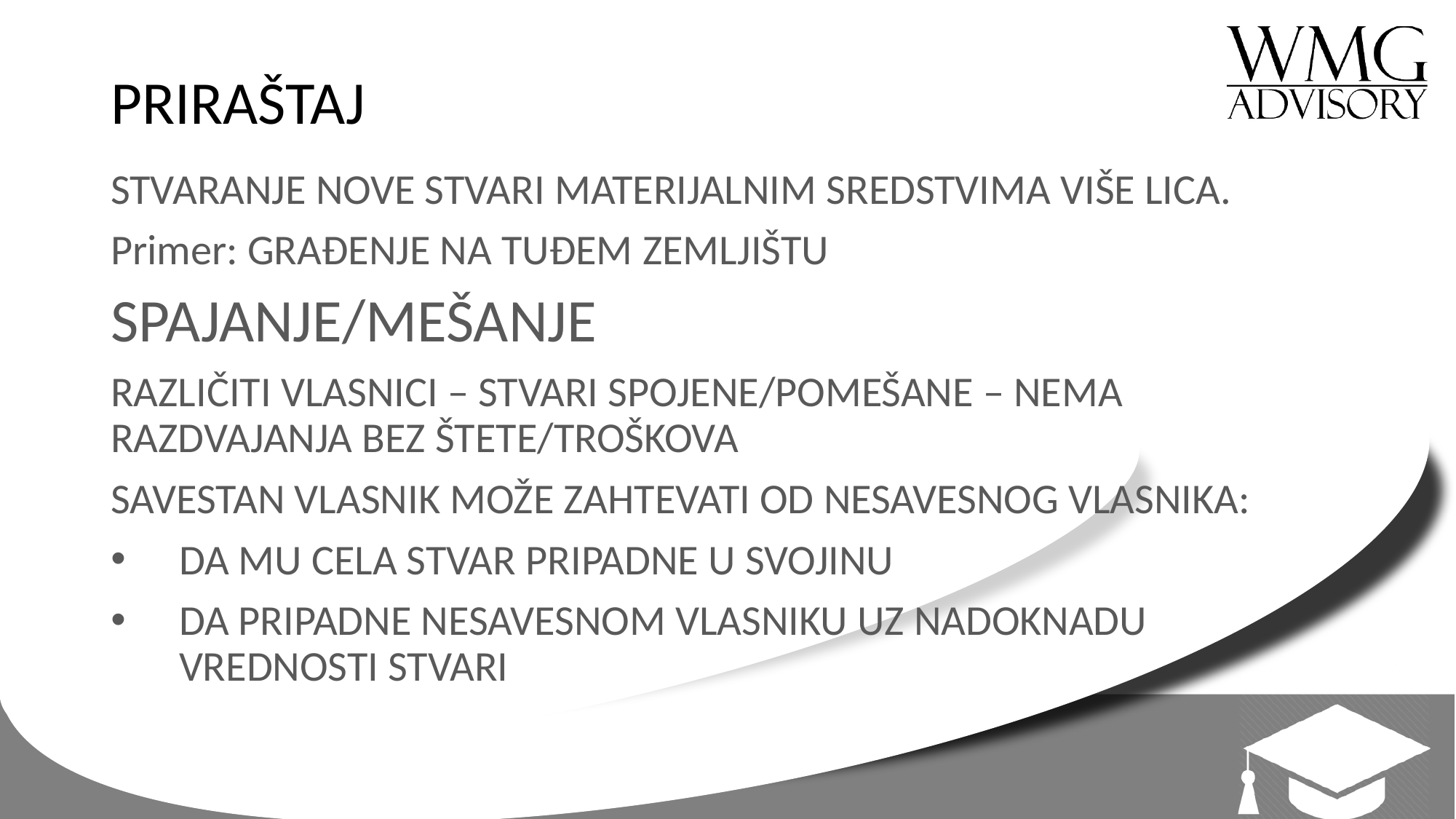

# PRIRAŠTAJ
STVARANJE NOVE STVARI MATERIJALNIM SREDSTVIMA VIŠE LICA.
Primer: GRAĐENJE NA TUĐEM ZEMLJIŠTU
SPAJANJE/MEŠANJE
RAZLIČITI VLASNICI – STVARI SPOJENE/POMEŠANE – NEMA RAZDVAJANJA BEZ ŠTETE/TROŠKOVA
SAVESTAN VLASNIK MOŽE ZAHTEVATI OD NESAVESNOG VLASNIKA:
DA MU CELA STVAR PRIPADNE U SVOJINU
DA PRIPADNE NESAVESNOM VLASNIKU UZ NADOKNADU VREDNOSTI STVARI